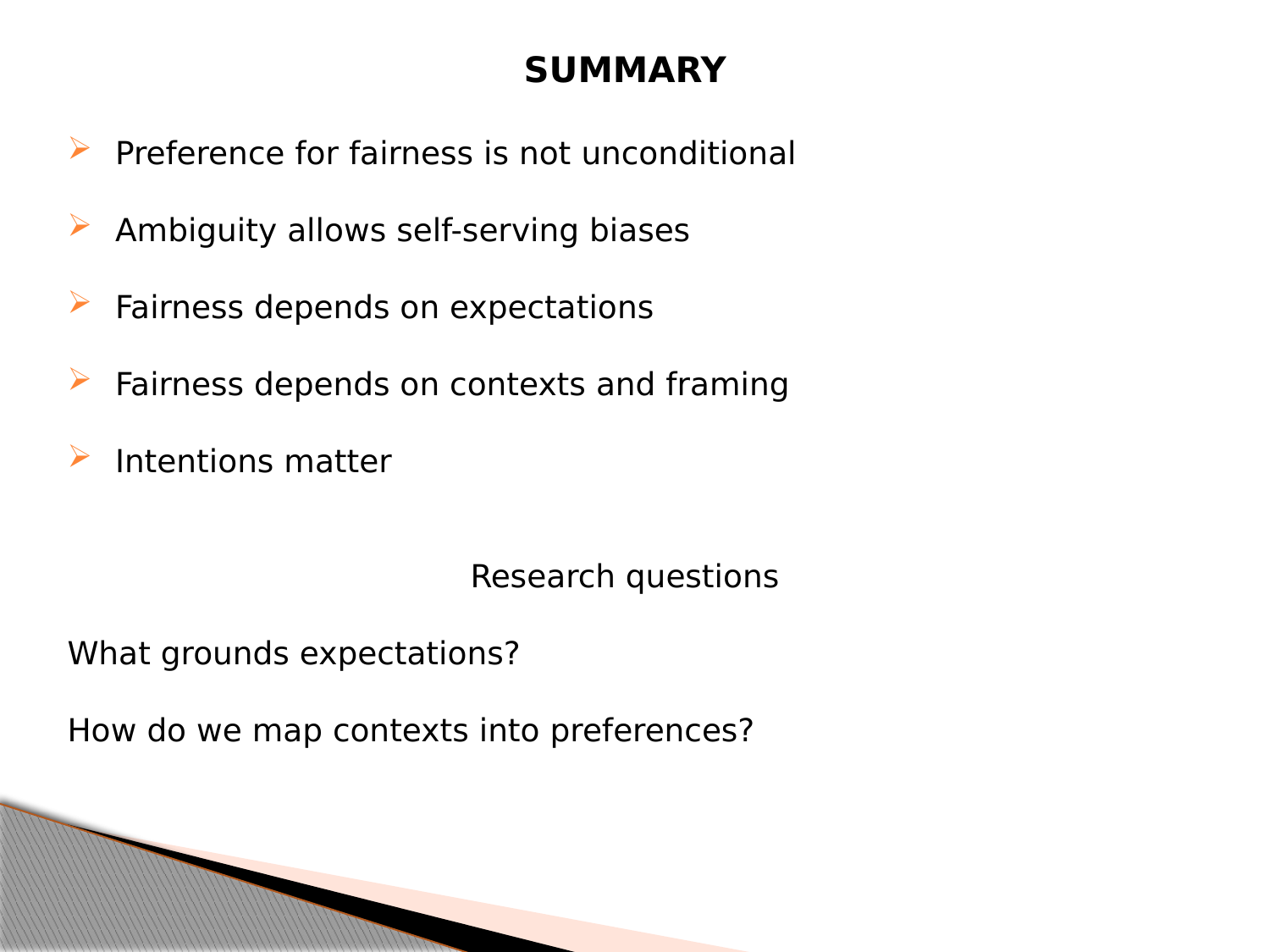

SUMMARY

Preference for fairness is not unconditional

Ambiguity allows self-serving biases

Fairness depends on expectations

Fairness depends on contexts and framing

Intentions matter

Research questions

What grounds expectations?

How do we map contexts into preferences?